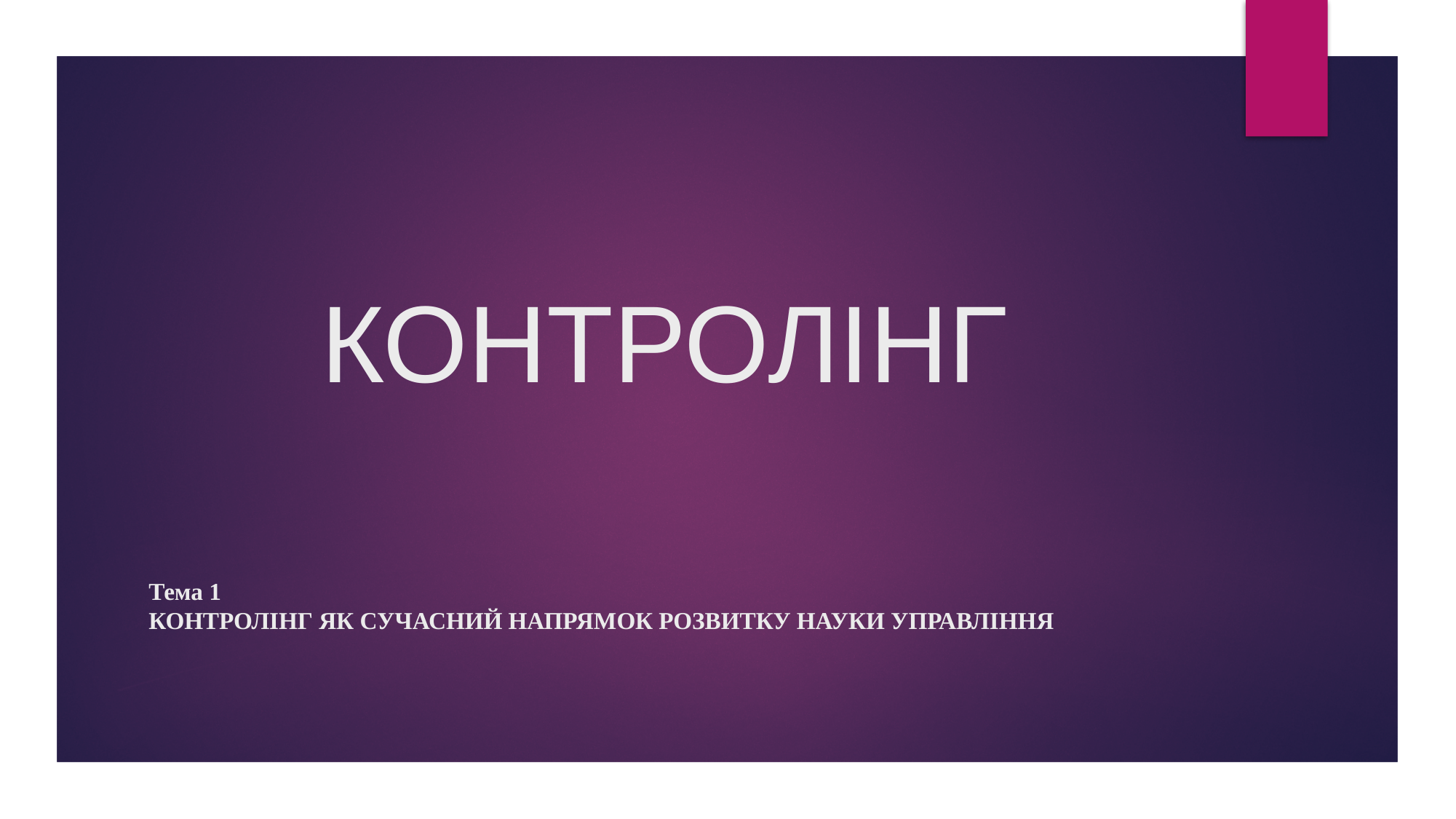

# КОНТРОЛІНГ
Тема 1
КОНТРОЛІНГ ЯК СУЧАСНИЙ НАПРЯМОК РОЗВИТКУ НАУКИ УПРАВЛІННЯ